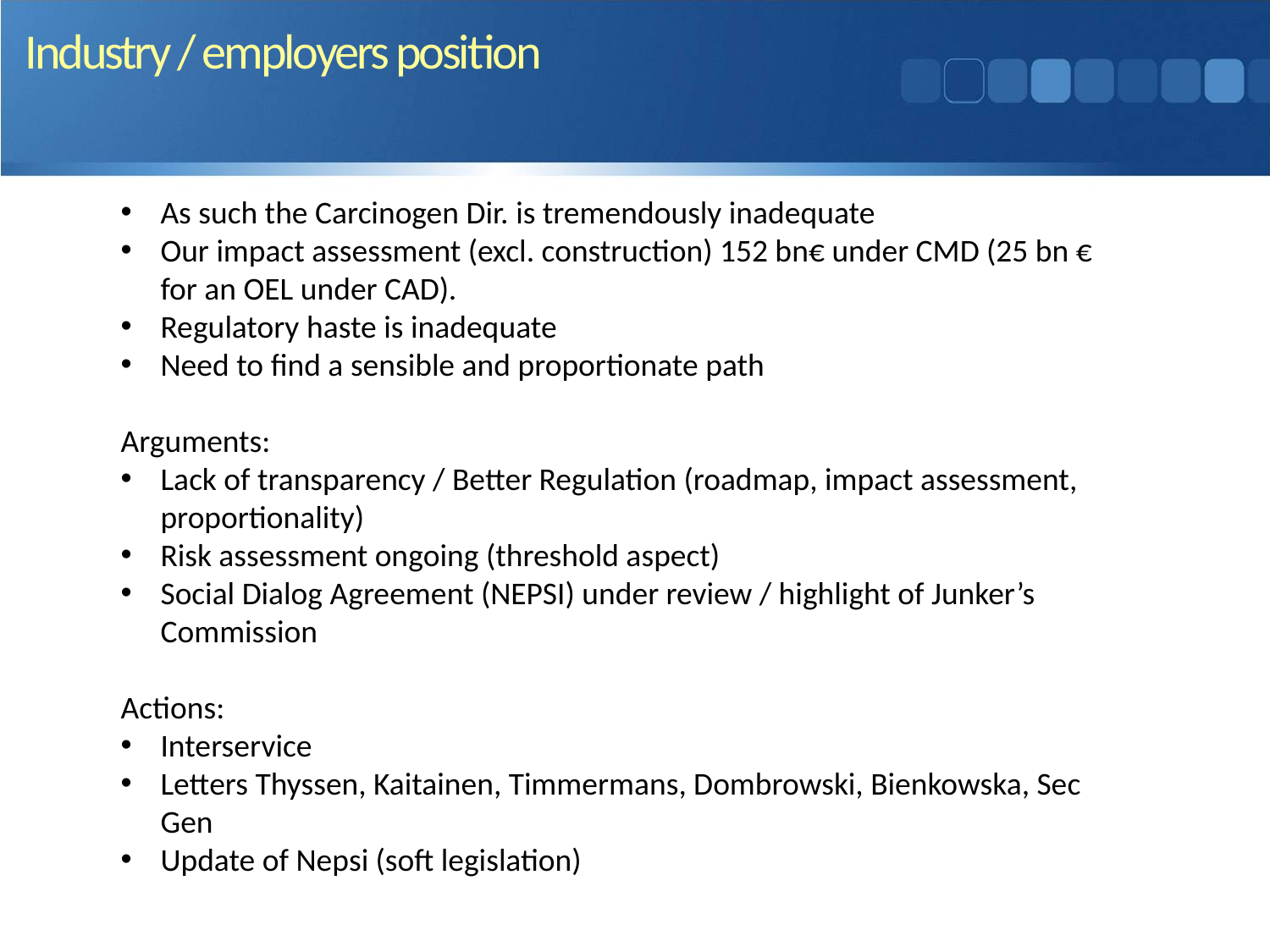

10
Industry / employers position
As such the Carcinogen Dir. is tremendously inadequate
Our impact assessment (excl. construction) 152 bn€ under CMD (25 bn € for an OEL under CAD).
Regulatory haste is inadequate
Need to find a sensible and proportionate path

Arguments:
Lack of transparency / Better Regulation (roadmap, impact assessment, proportionality)
Risk assessment ongoing (threshold aspect)
Social Dialog Agreement (NEPSI) under review / highlight of Junker’s Commission

Actions:
Interservice
Letters Thyssen, Kaitainen, Timmermans, Dombrowski, Bienkowska, Sec Gen
Update of Nepsi (soft legislation)